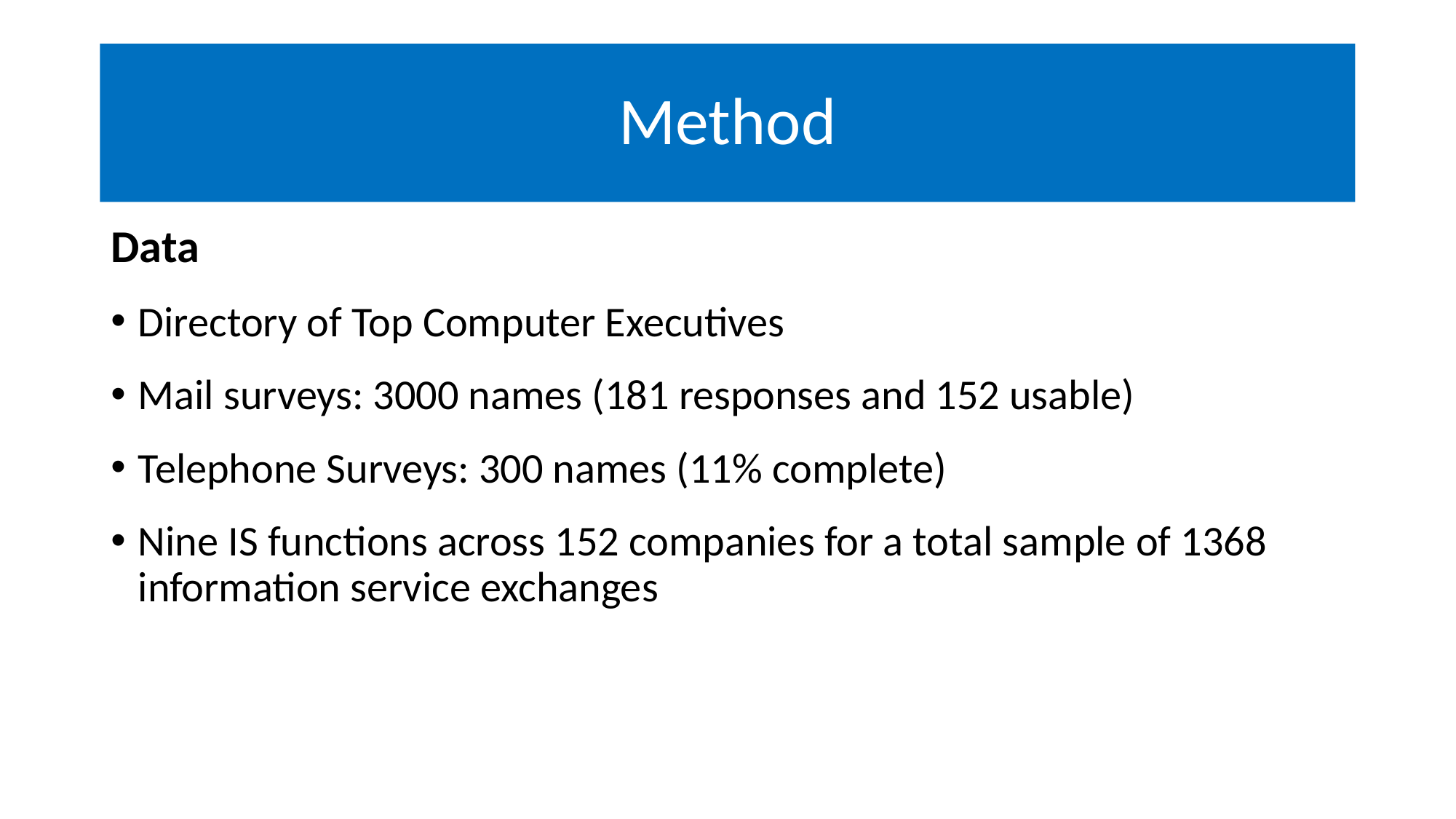

# Method
Data
Directory of Top Computer Executives
Mail surveys: 3000 names (181 responses and 152 usable)
Telephone Surveys: 300 names (11% complete)
Nine IS functions across 152 companies for a total sample of 1368 information service exchanges